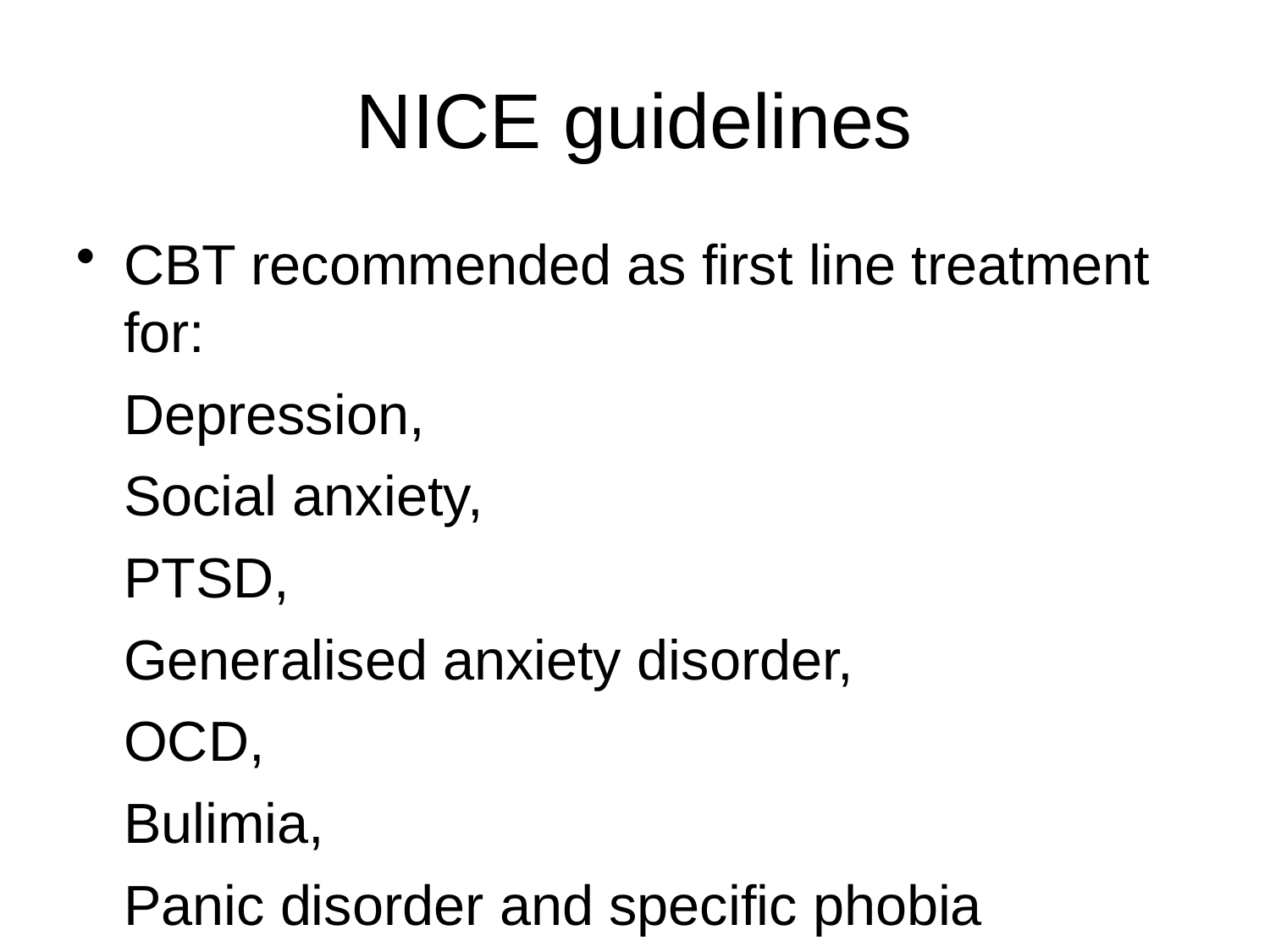

NICE guidelines
CBT recommended as first line treatment for:
	Depression,
	Social anxiety,
	PTSD,
	Generalised anxiety disorder,
	OCD,
	Bulimia,
	Panic disorder and specific phobia
	(see NICE at www.nice.org.uk)